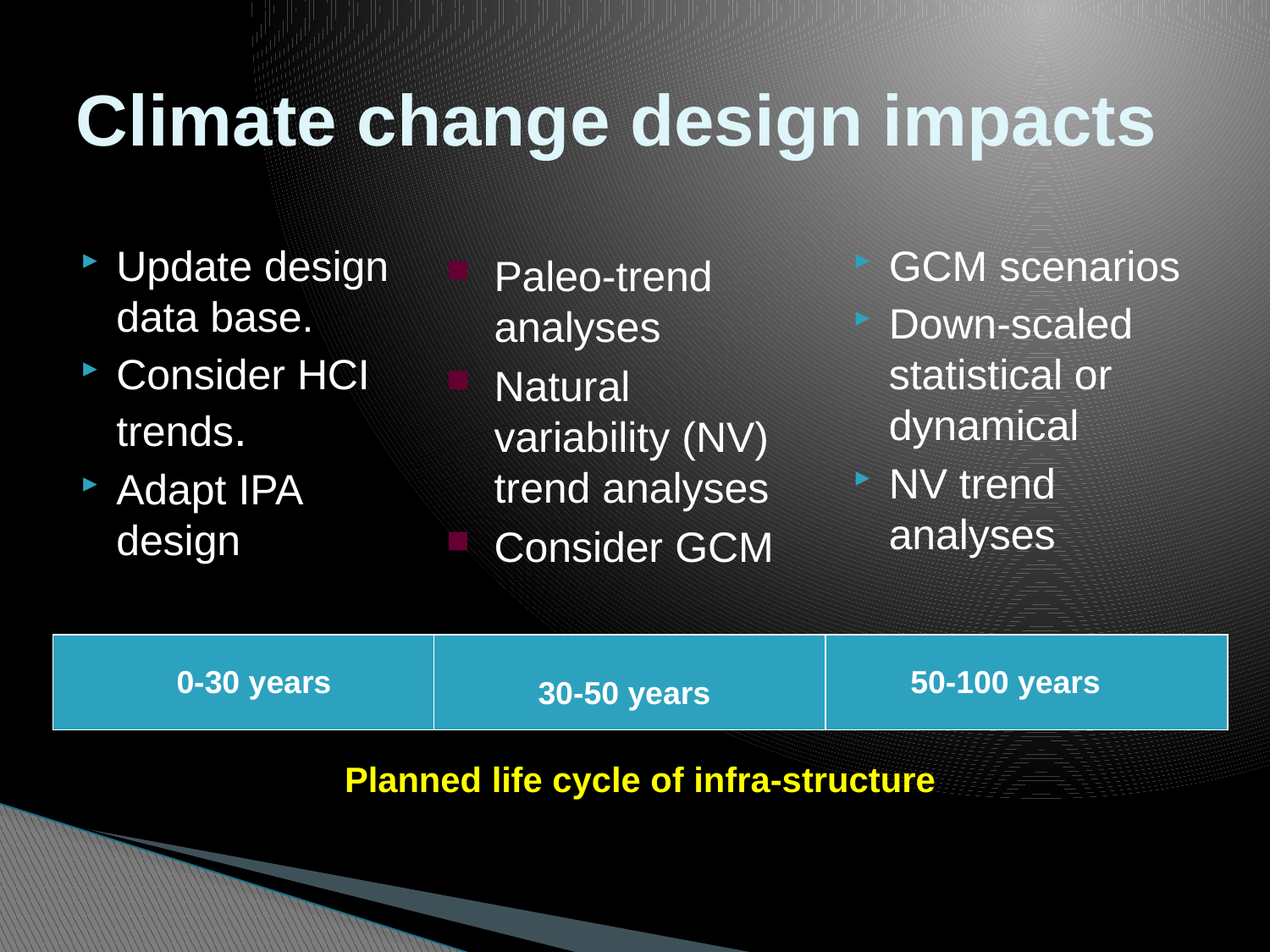

# Climate change design impacts
Update design data base.
Consider HCI trends.
Adapt IPA design
GCM scenarios
Down-scaled statistical or dynamical
NV trend analyses
Paleo-trend analyses
Natural variability (NV) trend analyses
Consider GCM

0-30 years
50-100 years
30-50 years
Planned life cycle of infra-structure